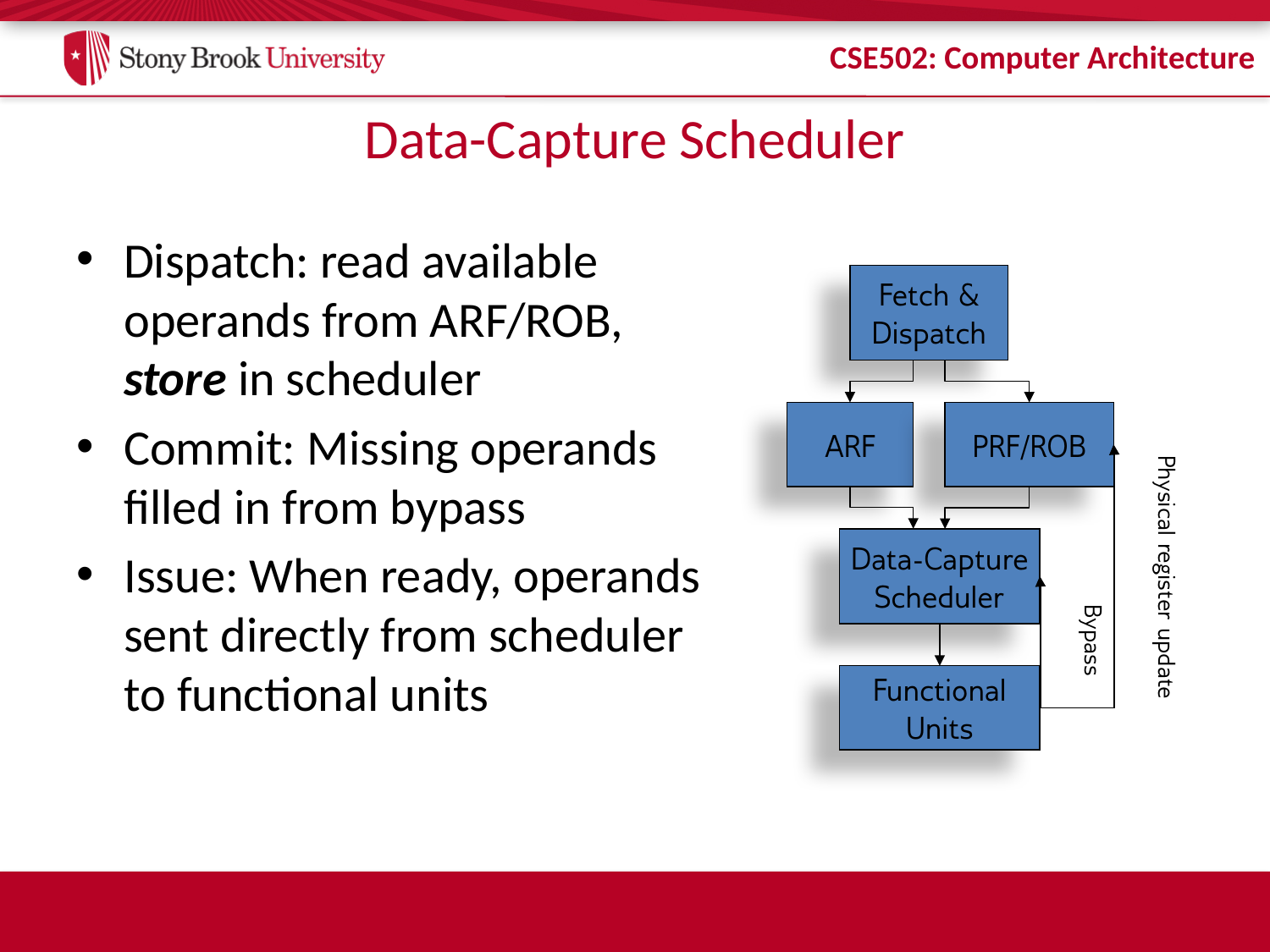

# Data-Capture Scheduler
Dispatch: read available operands from ARF/ROB, store in scheduler
Commit: Missing operands filled in from bypass
Issue: When ready, operands sent directly from scheduler to functional units
Fetch &
Dispatch

ARF
PRF/ROB
Physical register update

Data-Capture
Scheduler
Bypass
Functional
Units